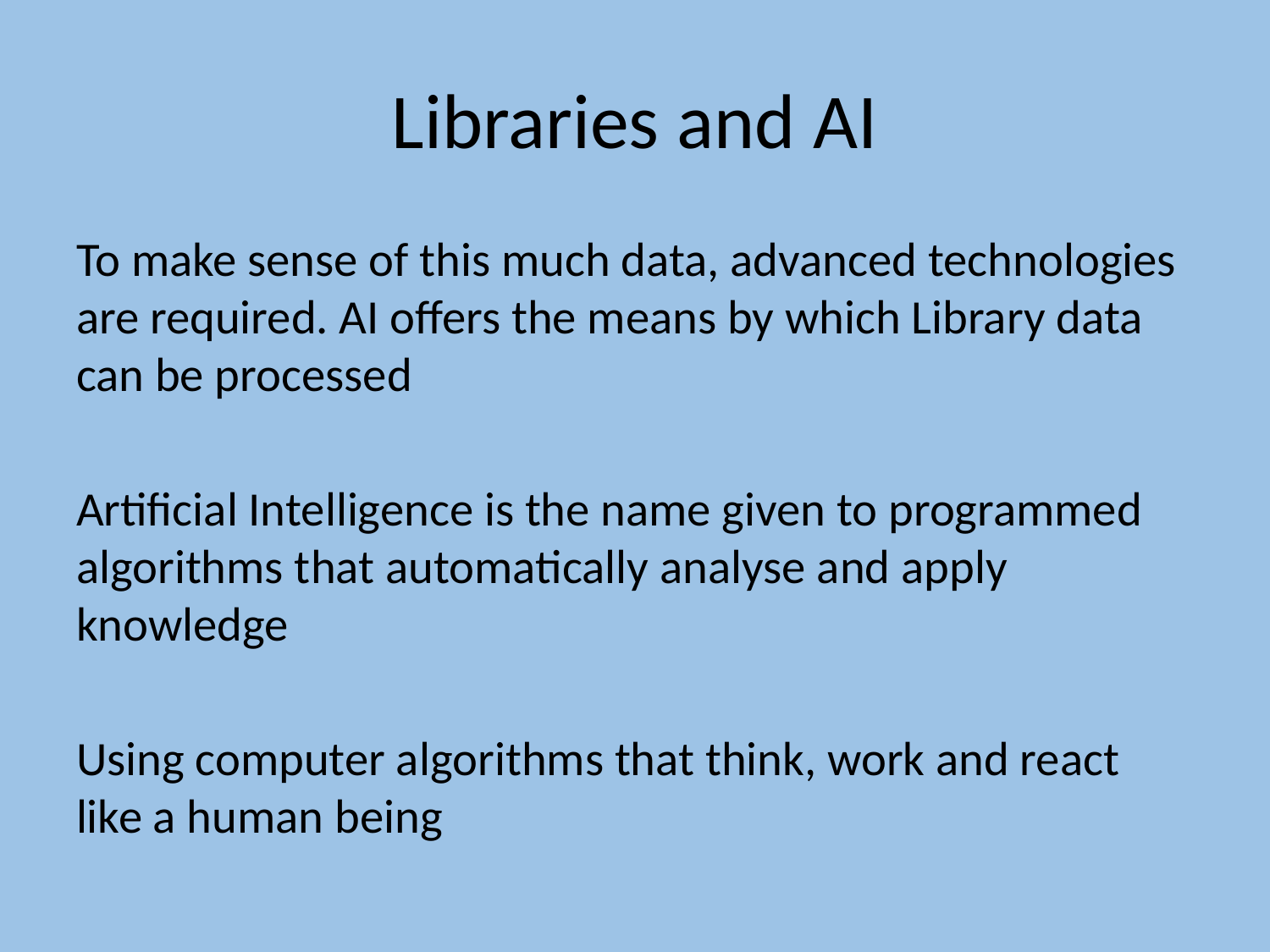

# Libraries and AI
To make sense of this much data, advanced technologies are required. AI offers the means by which Library data can be processed

Artificial Intelligence is the name given to programmed algorithms that automatically analyse and apply knowledge

Using computer algorithms that think, work and react like a human being